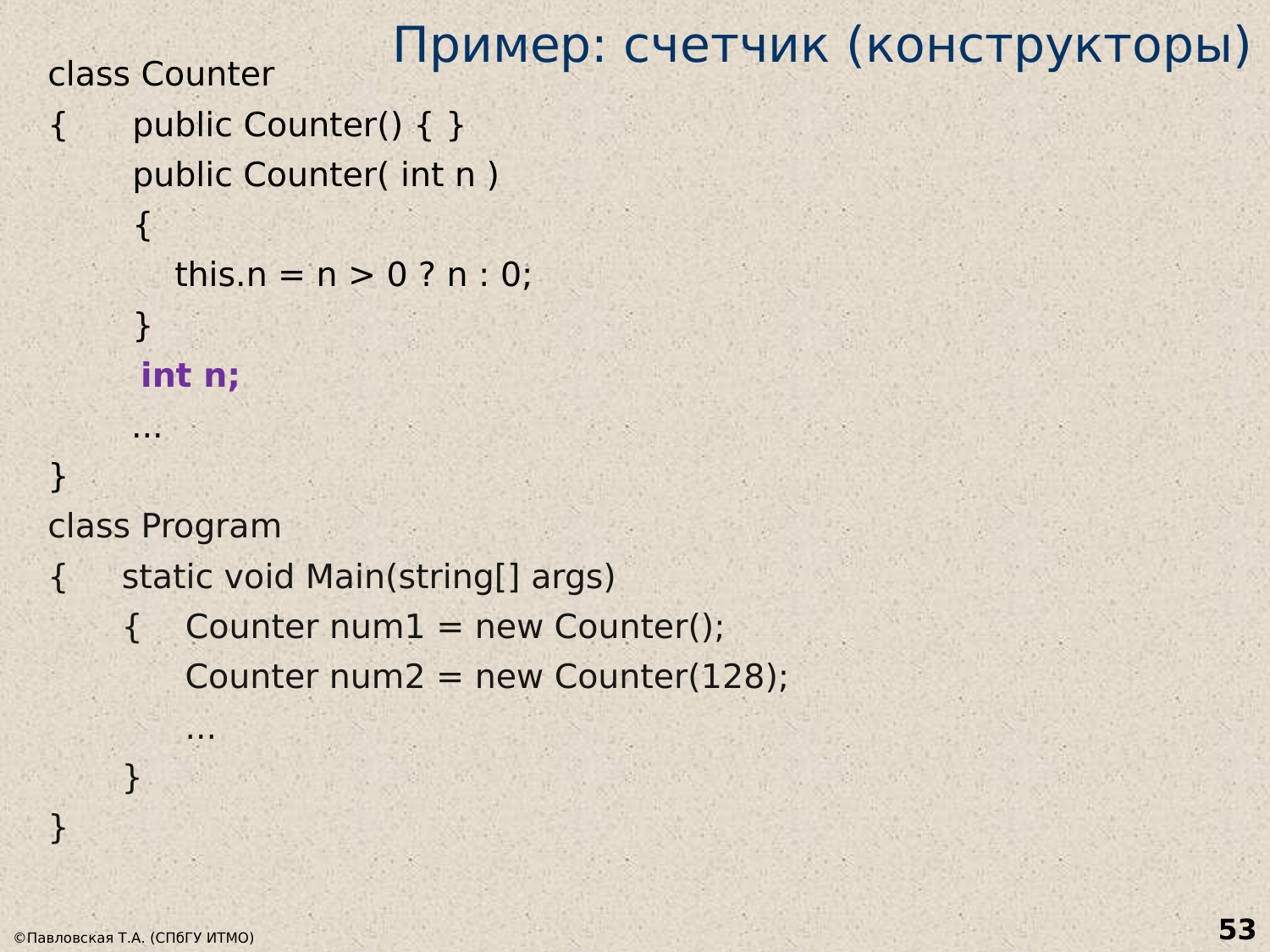

# Пример: счетчик (конструкторы)
class Counter
{      public Counter() { }
        public Counter( int n )
        {
            this.n = n > 0 ? n : 0;
        }
        int n;
        ...
}
class Program
{     static void Main(string[] args)
       {    Counter num1 = new Counter();
             Counter num2 = new Counter(128);
             ...
       }
}

53
©Павловская Т.А. (СПбГУ ИТМО)